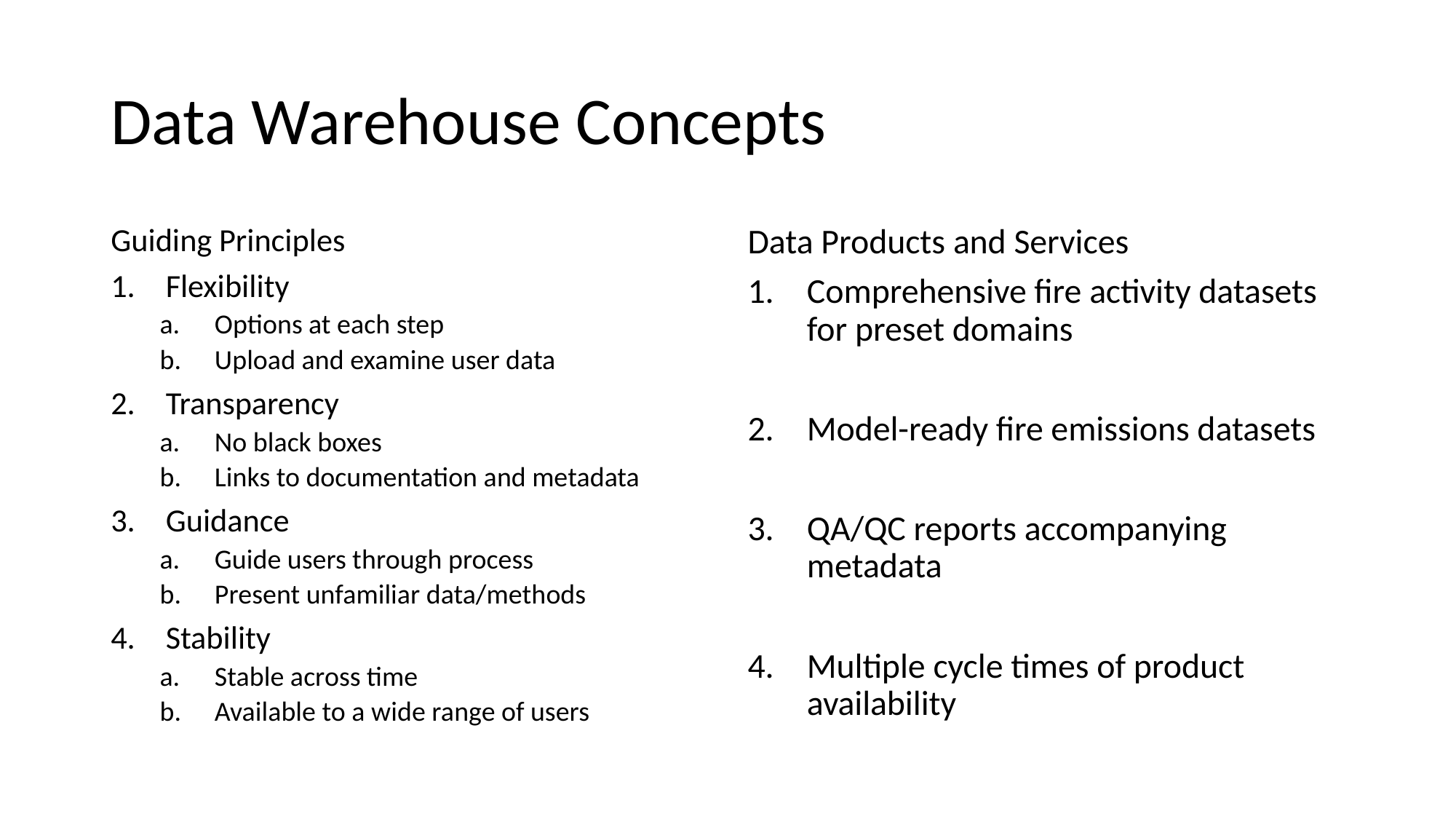

# Data Warehouse Concepts
Guiding Principles
Flexibility
Options at each step
Upload and examine user data
Transparency
No black boxes
Links to documentation and metadata
Guidance
Guide users through process
Present unfamiliar data/methods
Stability
Stable across time
Available to a wide range of users
Data Products and Services
Comprehensive fire activity datasets for preset domains

Model-ready fire emissions datasets

QA/QC reports accompanying metadata

Multiple cycle times of product availability